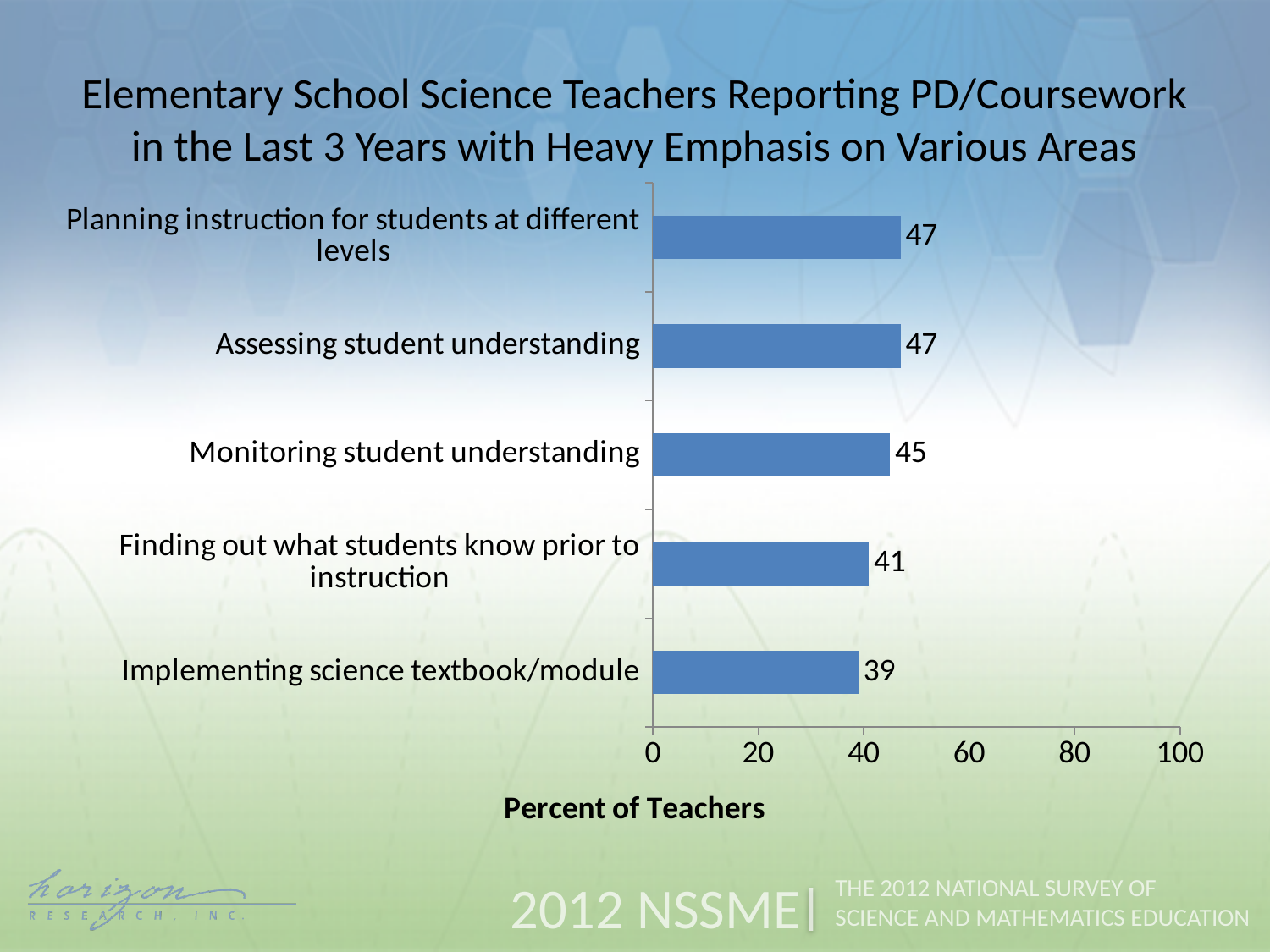

Elementary School Science Teachers Reporting PD/Coursework in the Last 3 Years with Heavy Emphasis on Various Areas

### Chart

| Category | Percent of Teachers |
|---|---|
| Implementing science textbook/module | 39.0 |
| Finding out what students know prior to instruction | 41.0 |
| Monitoring student understanding | 45.0 |
| Assessing student understanding | 47.0 |
| Planning instruction for students at different levels | 47.0 |